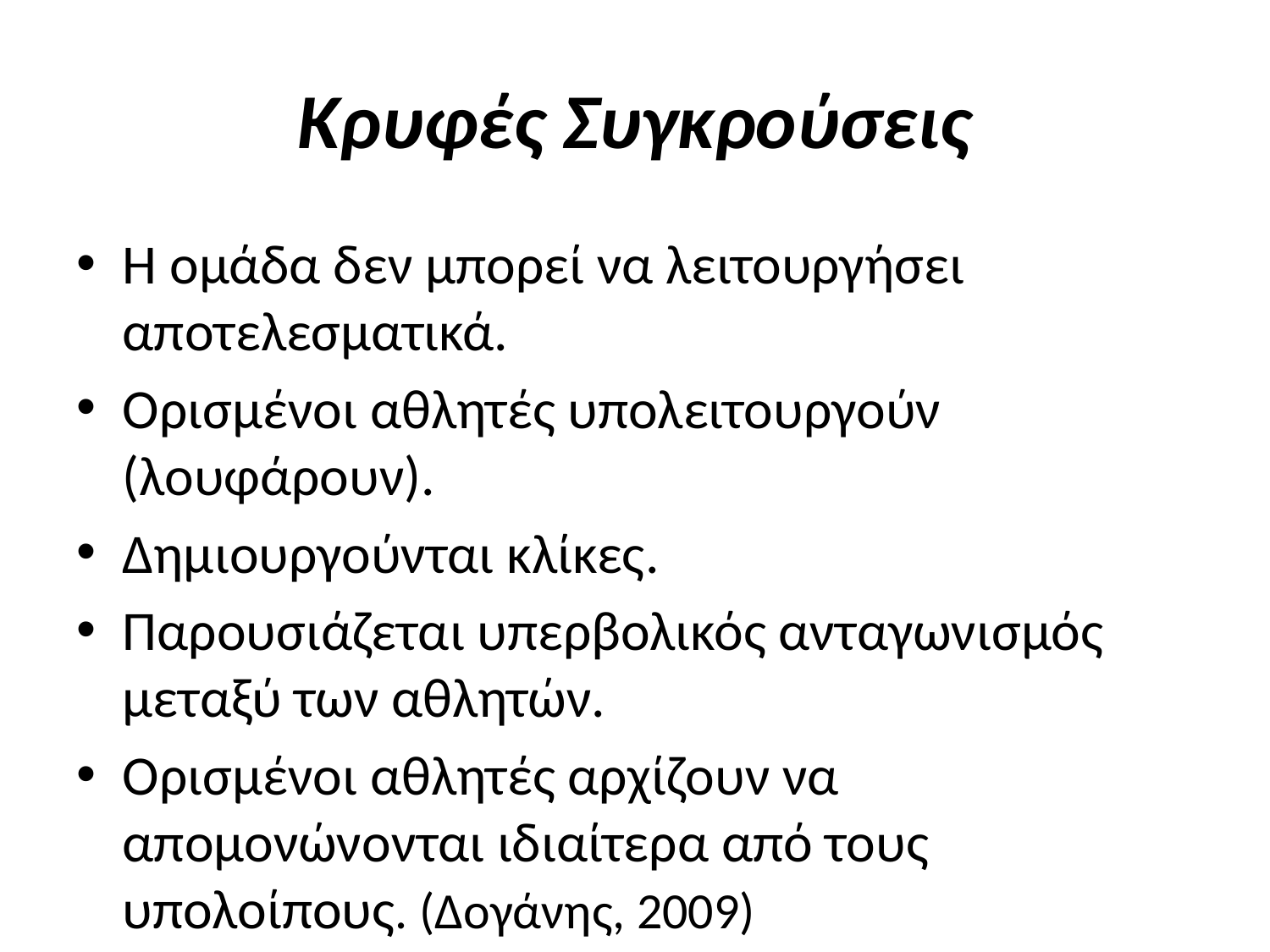

# Κρυφές Συγκρούσεις
Η ομάδα δεν μπορεί να λειτουργήσει αποτελεσματικά.
Ορισμένοι αθλητές υπολειτουργούν (λουφάρουν).
Δημιουργούνται κλίκες.
Παρουσιάζεται υπερβολικός ανταγωνισμός μεταξύ των αθλητών.
Ορισμένοι αθλητές αρχίζουν να απομονώνονται ιδιαίτερα από τους υπολοίπους. (Δογάνης, 2009)